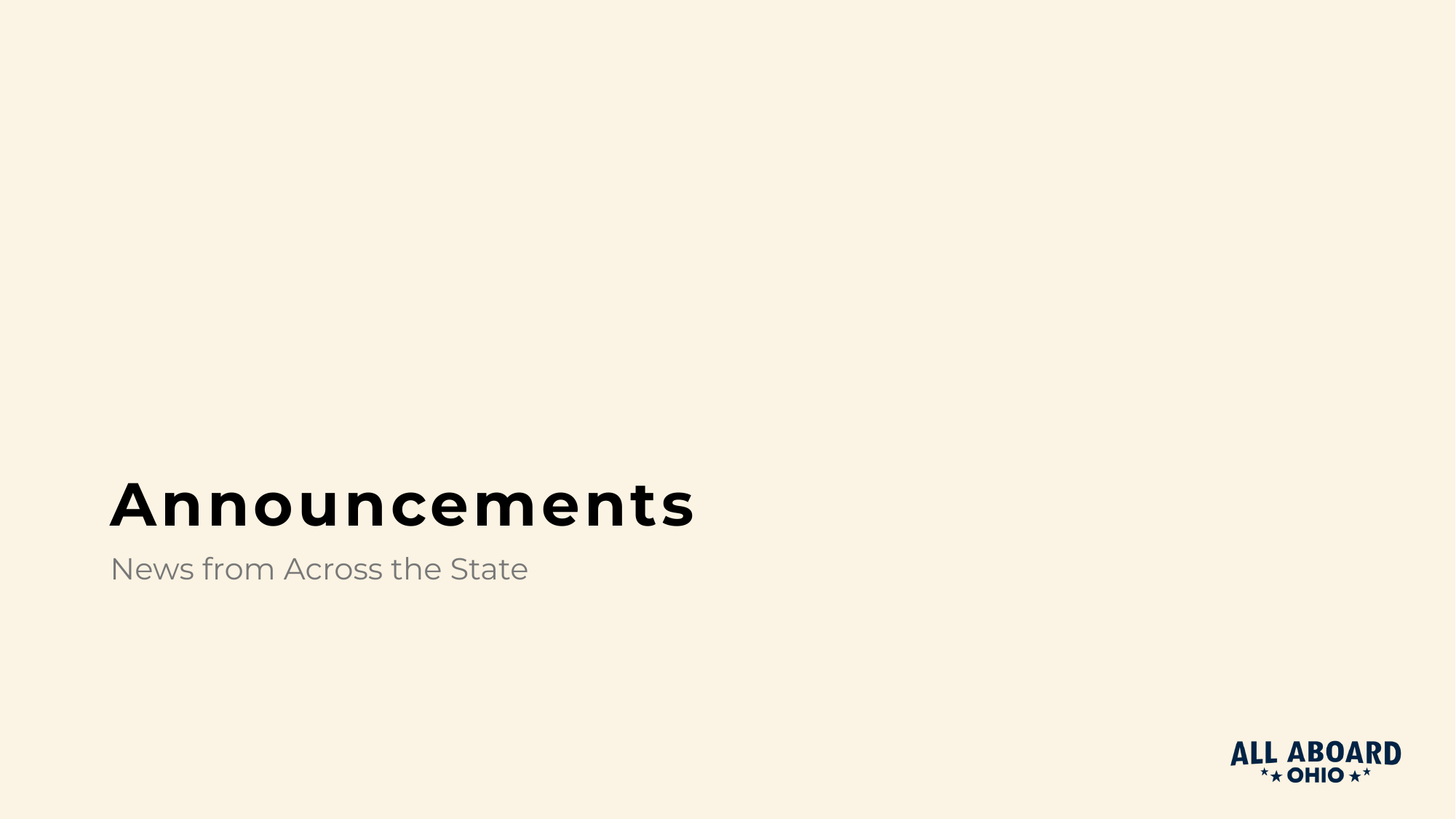

# Announcements
News from Across the State